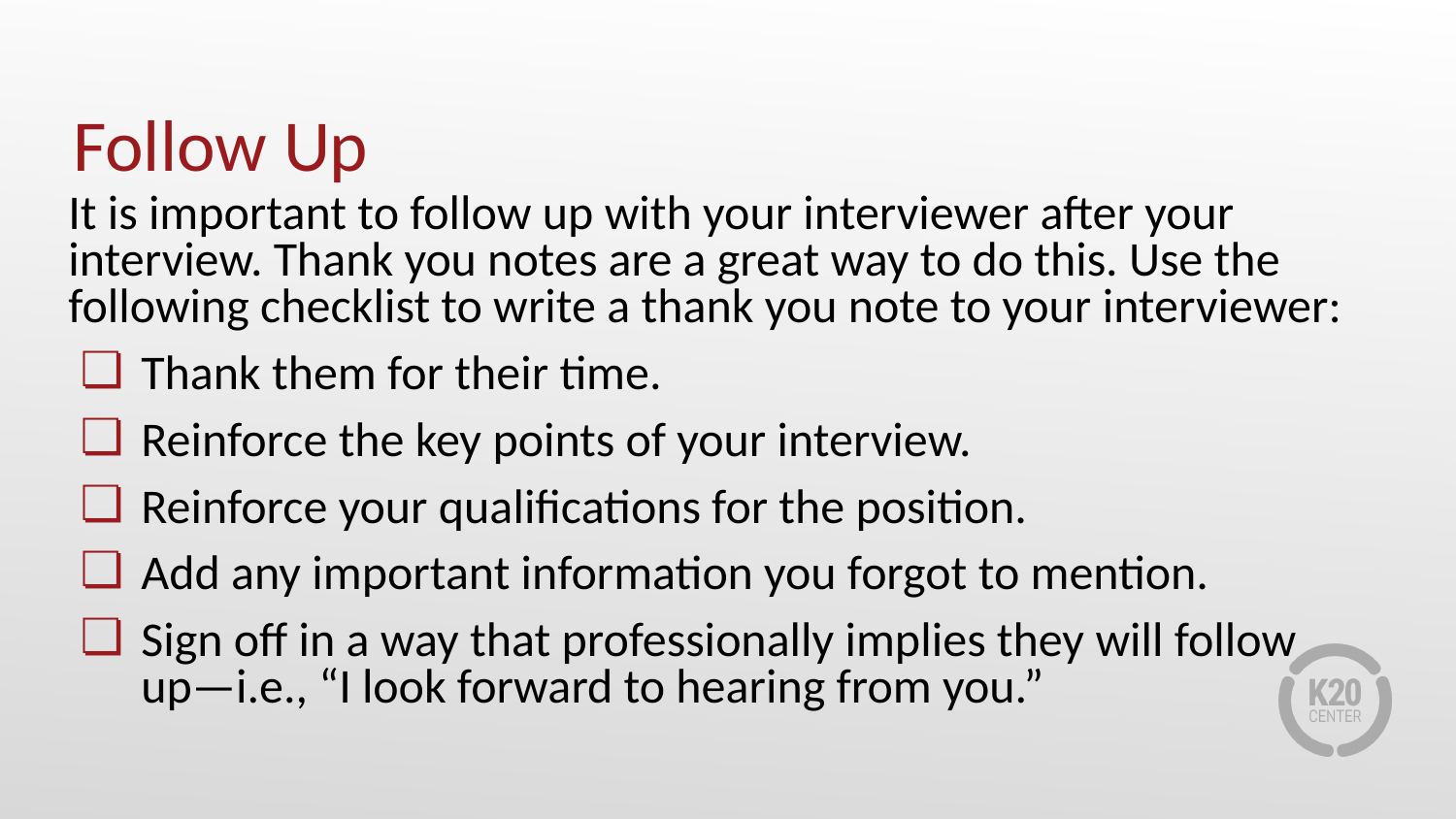

# Follow Up
It is important to follow up with your interviewer after your interview. Thank you notes are a great way to do this. Use the following checklist to write a thank you note to your interviewer:
Thank them for their time.
Reinforce the key points of your interview.
Reinforce your qualifications for the position.
Add any important information you forgot to mention.
Sign off in a way that professionally implies they will follow up—i.e., “I look forward to hearing from you.”